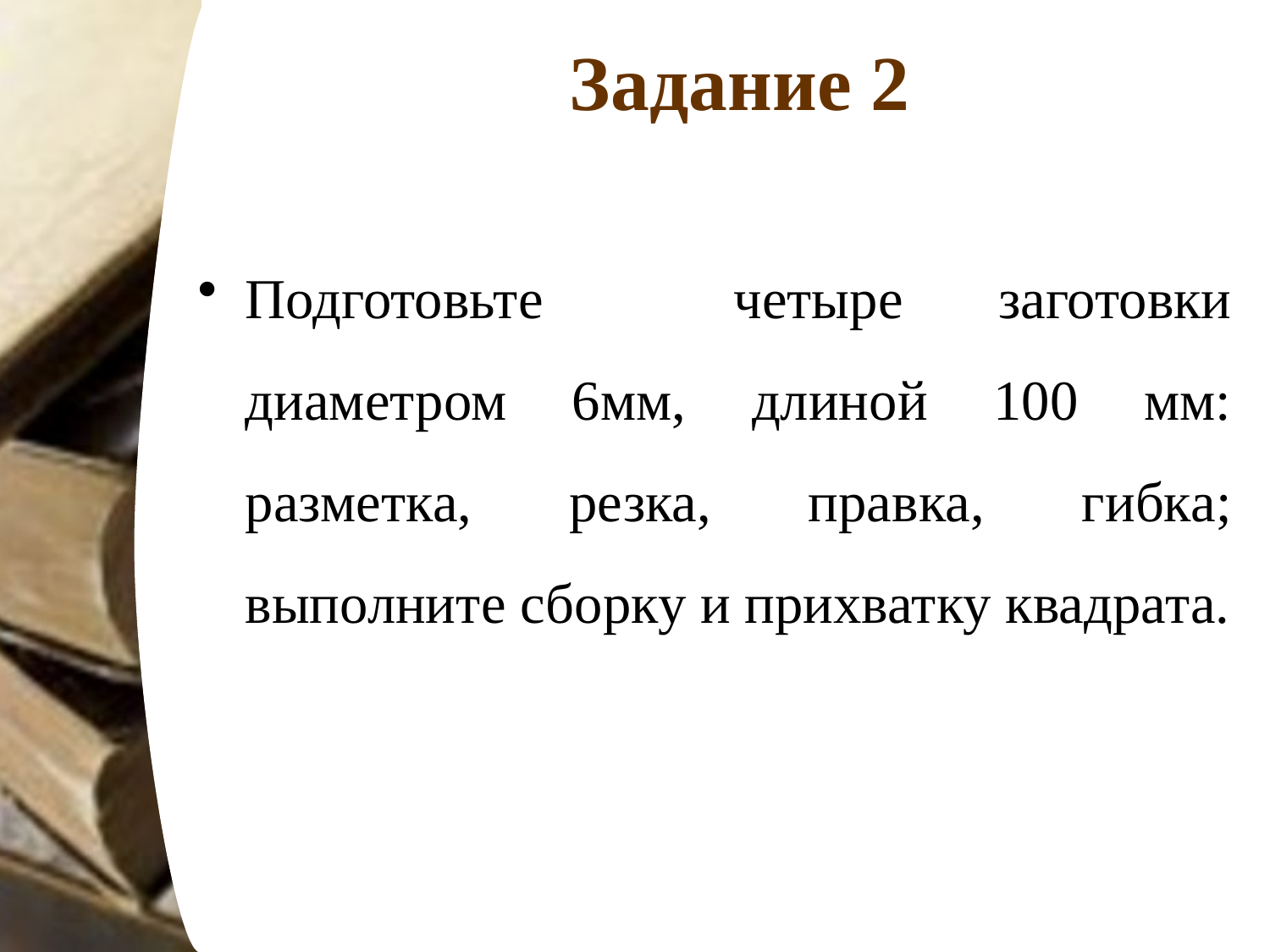

# Задание 2
Подготовьте  четыре заготовки диаметром 6мм, длиной 100 мм: разметка, резка, правка, гибка; выполните сборку и прихватку квадрата.